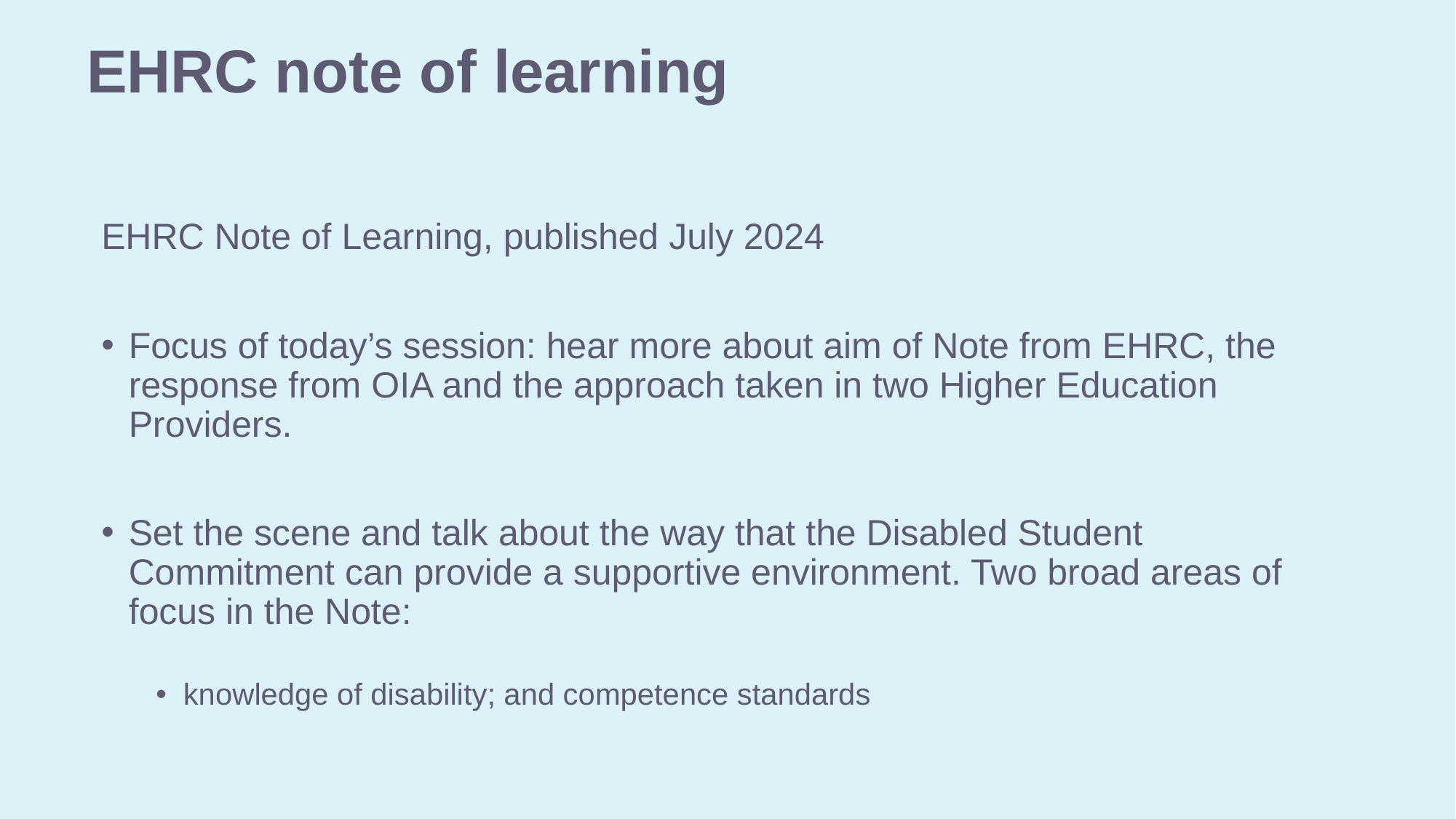

# EHRC note of learning

EHRC Note of Learning, published July 2024

Focus of today’s session: hear more about aim of Note from EHRC, the response from OIA and the approach taken in two Higher Education Providers.

Set the scene and talk about the way that the Disabled Student Commitment can provide a supportive environment. Two broad areas of focus in the Note:
knowledge of disability; and competence standards